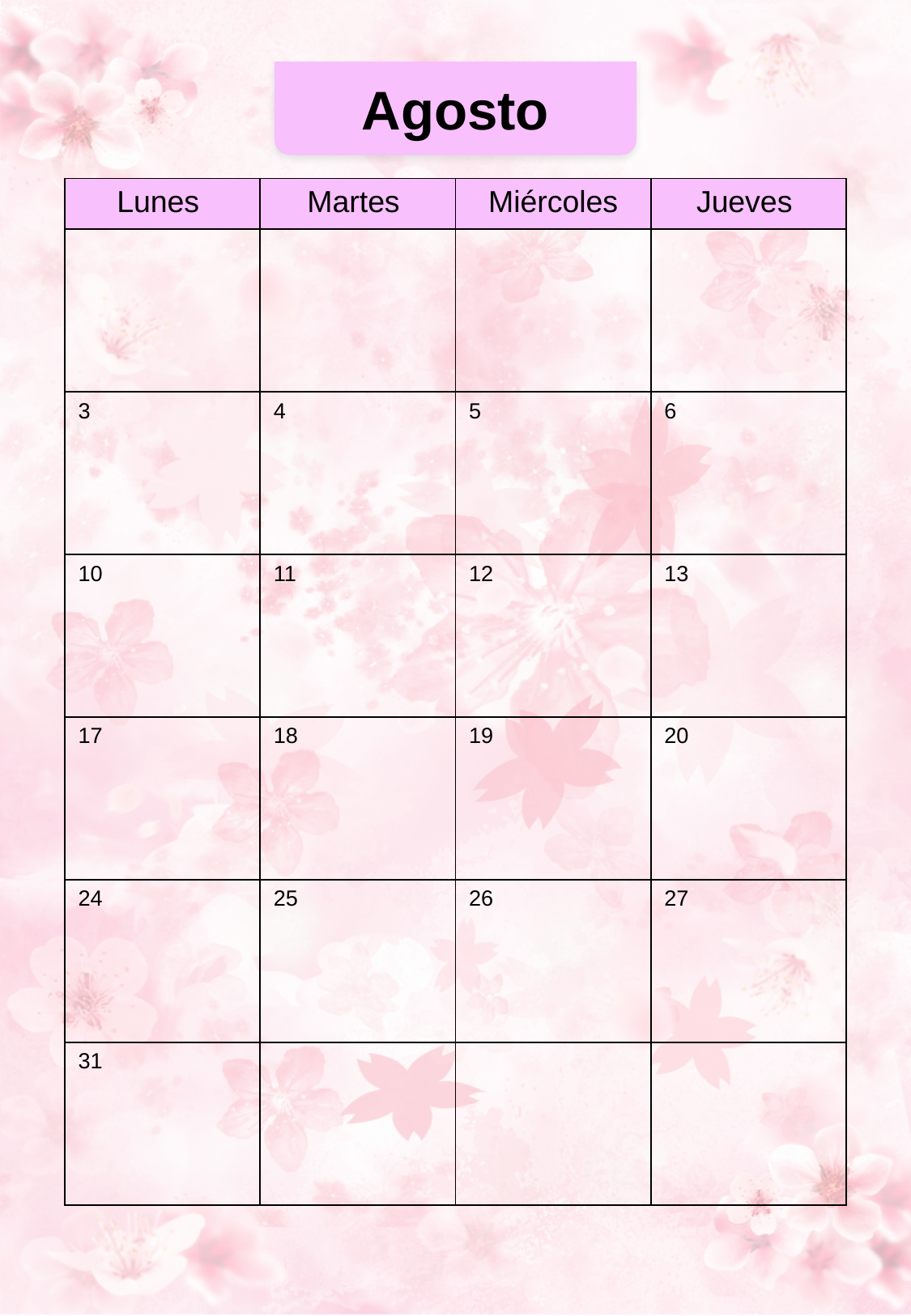

Agosto
| Lunes | Martes | Miércoles | Jueves |
| --- | --- | --- | --- |
|  |  |  |  |
| 3 | 4 | 5 | 6 |
| 10 | 11 | 12 | 13 |
| 17 | 18 | 19 | 20 |
| 24 | 25 | 26 | 27 |
| 31 |  |  |  |